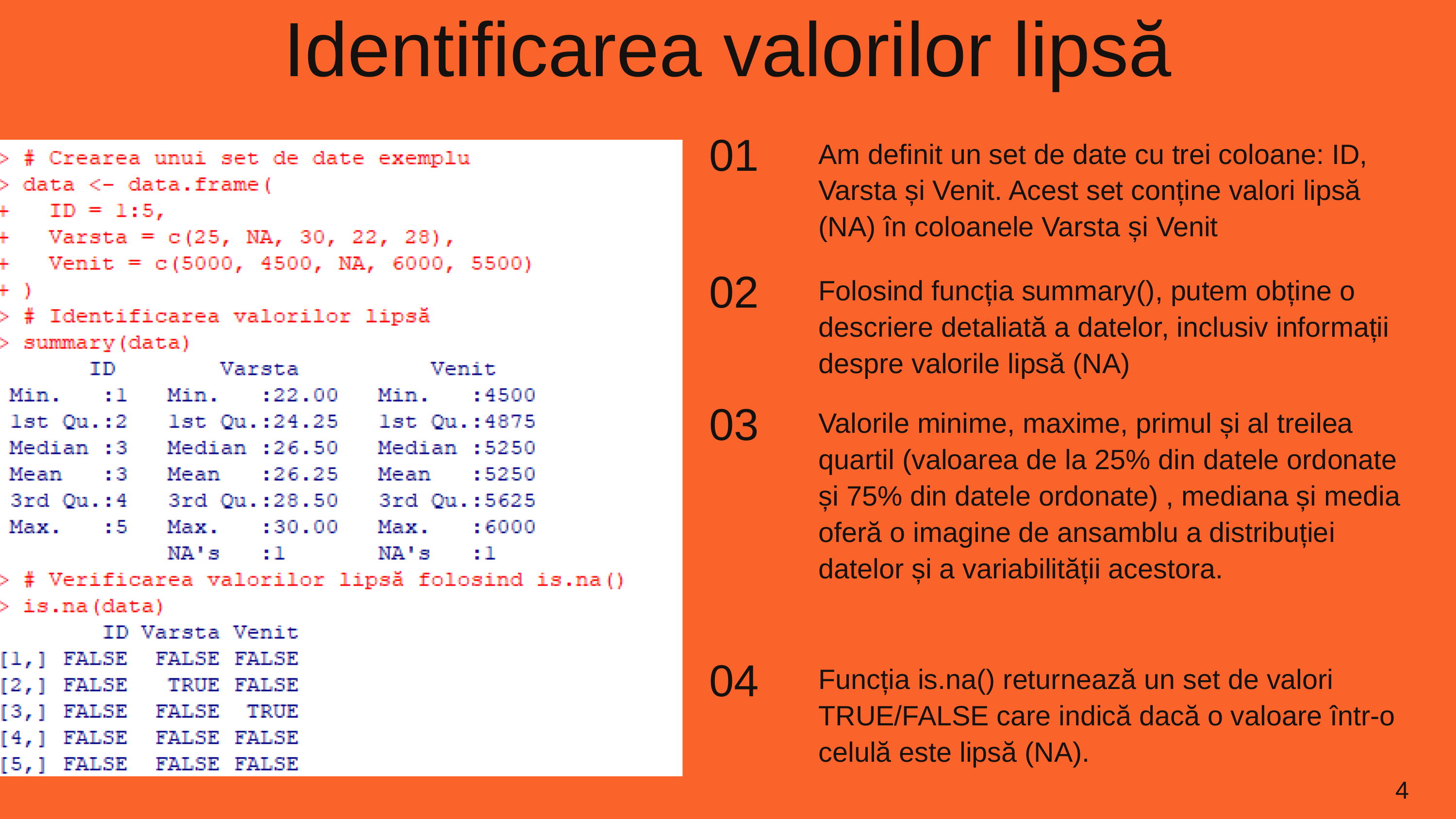

Identificarea valorilor lipsă
01
Am definit un set de date cu trei coloane: ID, Varsta și Venit. Acest set conține valori lipsă (NA) în coloanele Varsta și Venit

02
Folosind funcția summary(), putem obține o descriere detaliată a datelor, inclusiv informații despre valorile lipsă (NA)
03
Valorile minime, maxime, primul și al treilea quartil (valoarea de la 25% din datele ordonate și 75% din datele ordonate) , mediana și media oferă o imagine de ansamblu a distribuției datelor și a variabilității acestora.
04
Funcția is.na() returnează un set de valori TRUE/FALSE care indică dacă o valoare într-o celulă este lipsă (NA).
4
4